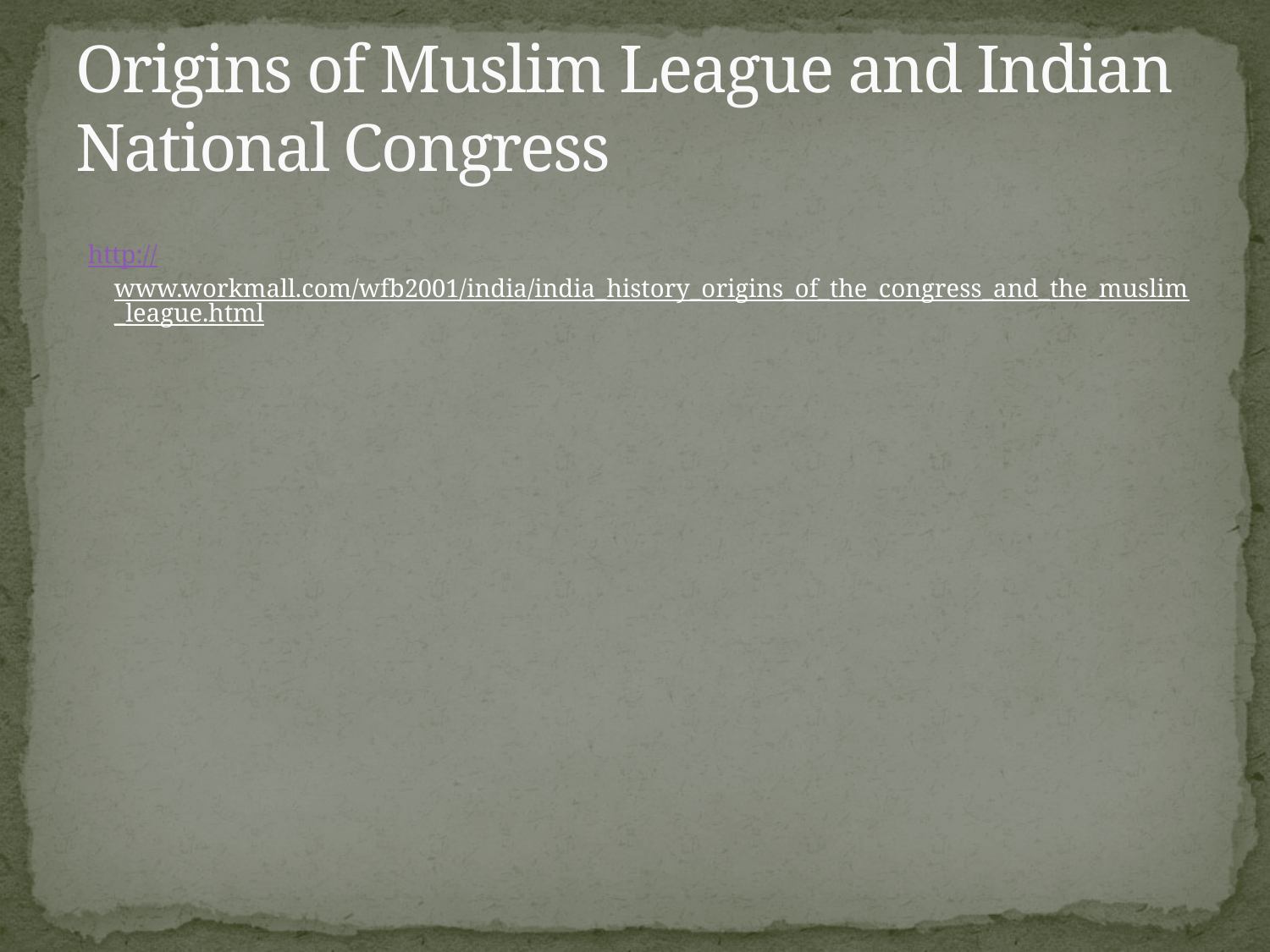

# Origins of Muslim League and Indian National Congress
 http://www.workmall.com/wfb2001/india/india_history_origins_of_the_congress_and_the_muslim_league.html